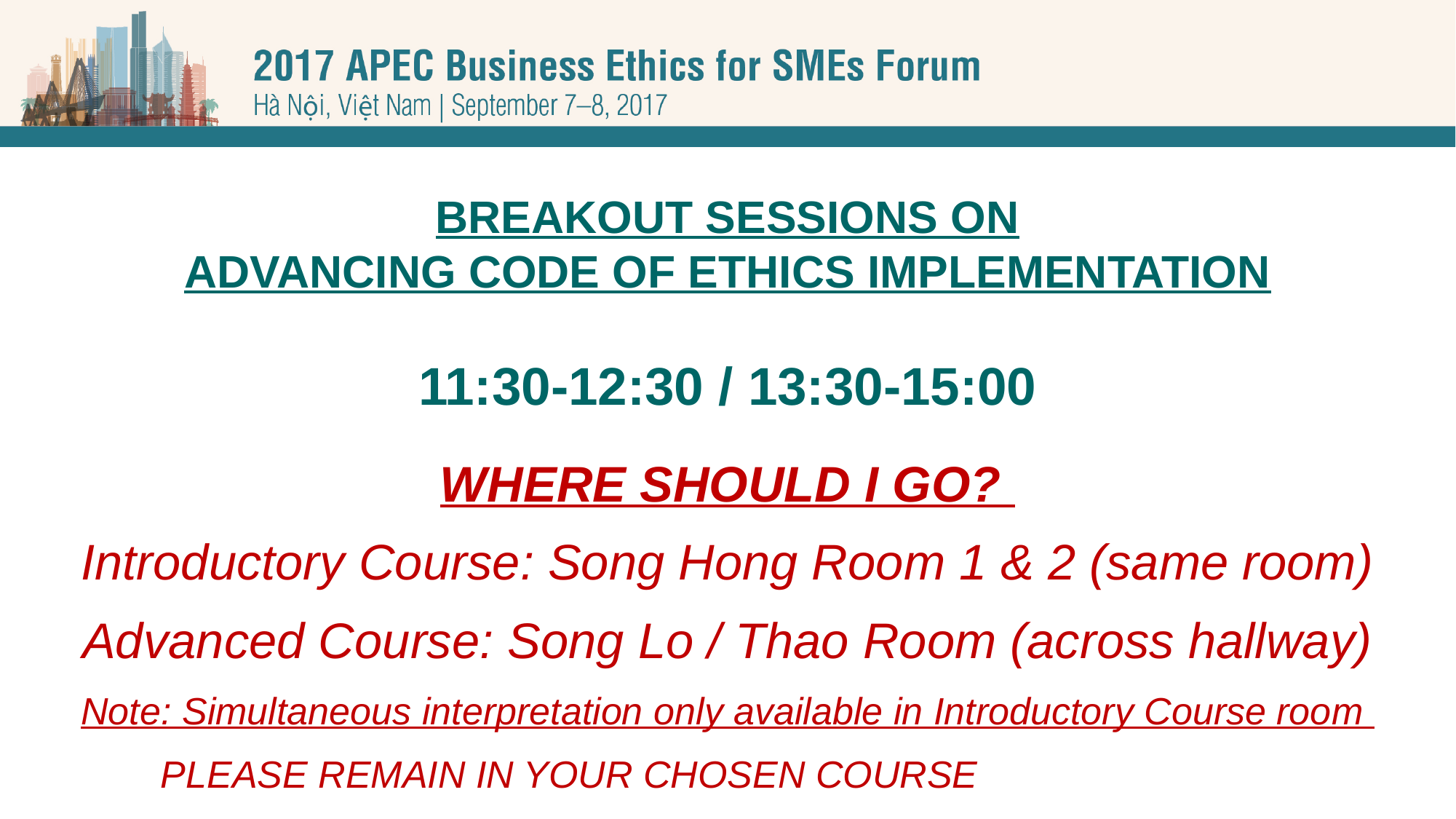

BREAKOUT SESSIONS ON
ADVANCING CODE OF ETHICS IMPLEMENTATION

11:30-12:30 / 13:30-15:00

WHERE SHOULD I GO?
Introductory Course: Song Hong Room 1 & 2 (same room)
Advanced Course: Song Lo / Thao Room (across hallway)
Note: Simultaneous interpretation only available in Introductory Course room
PLEASE REMAIN IN YOUR CHOSEN COURSE